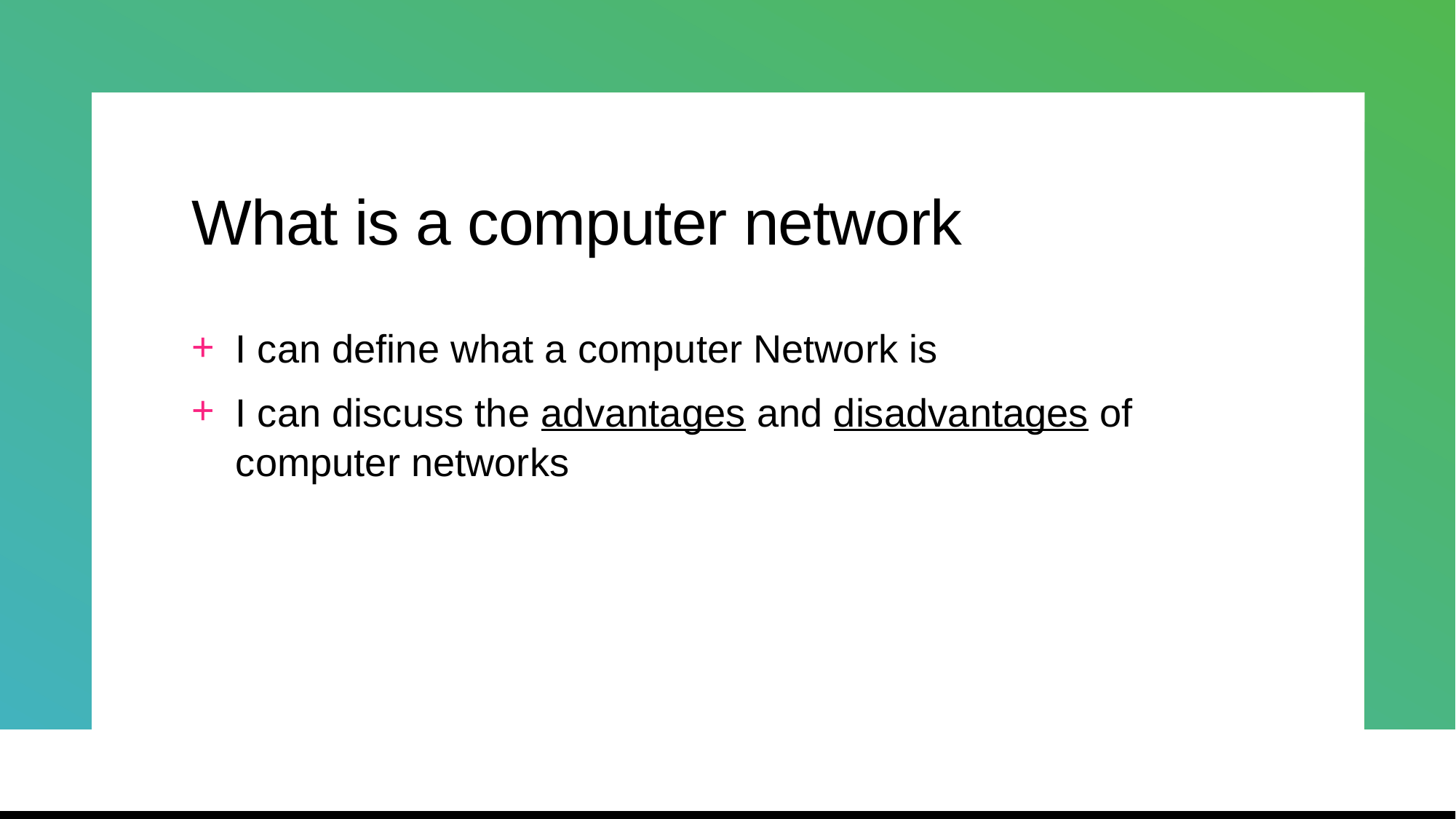

# What is a computer network
I can define what a computer Network is
I can discuss the advantages and disadvantages of computer networks